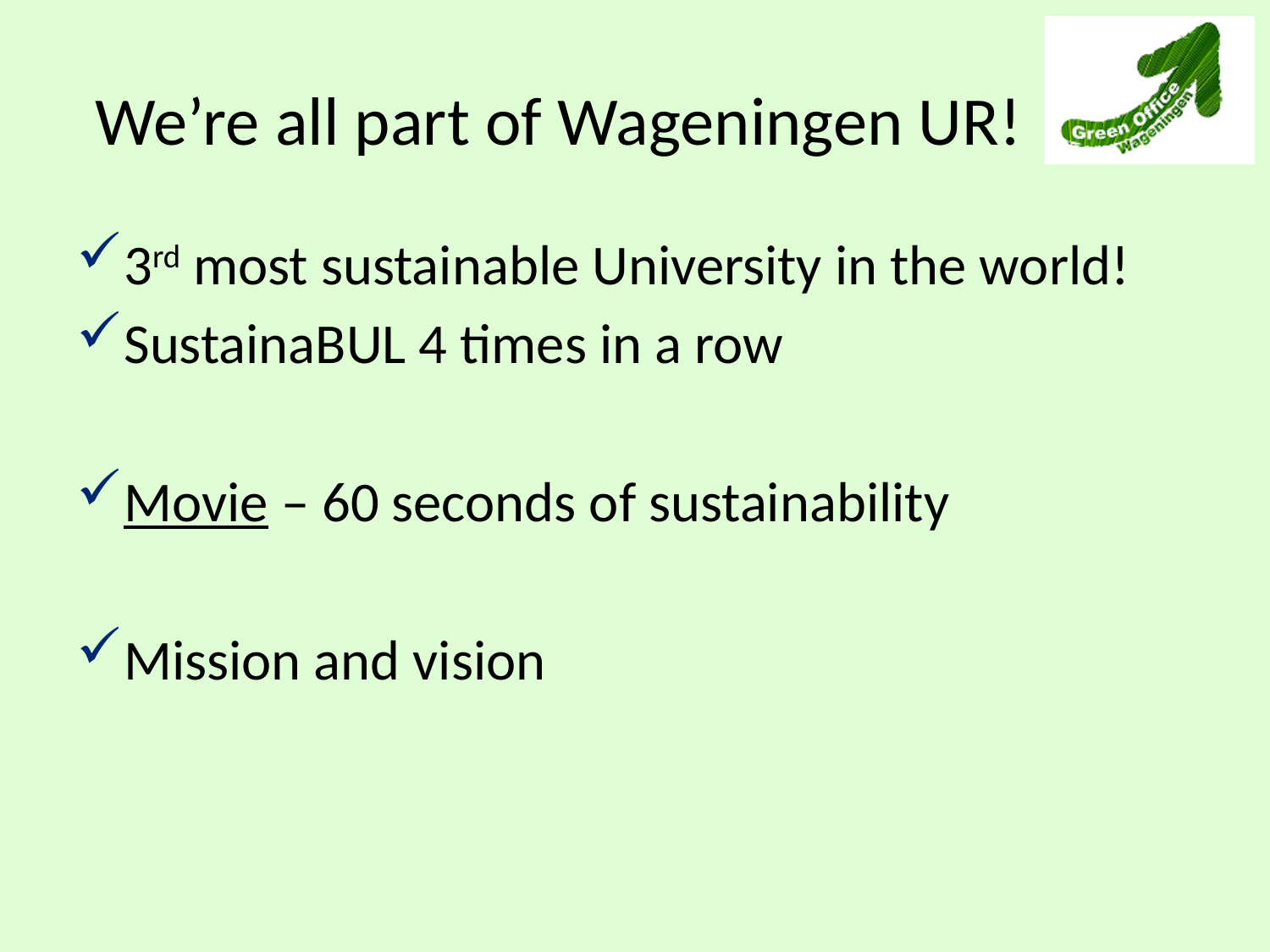

# We’re all part of Wageningen UR!
3rd most sustainable University in the world!
SustainaBUL 4 times in a row

Movie – 60 seconds of sustainability

Mission and vision